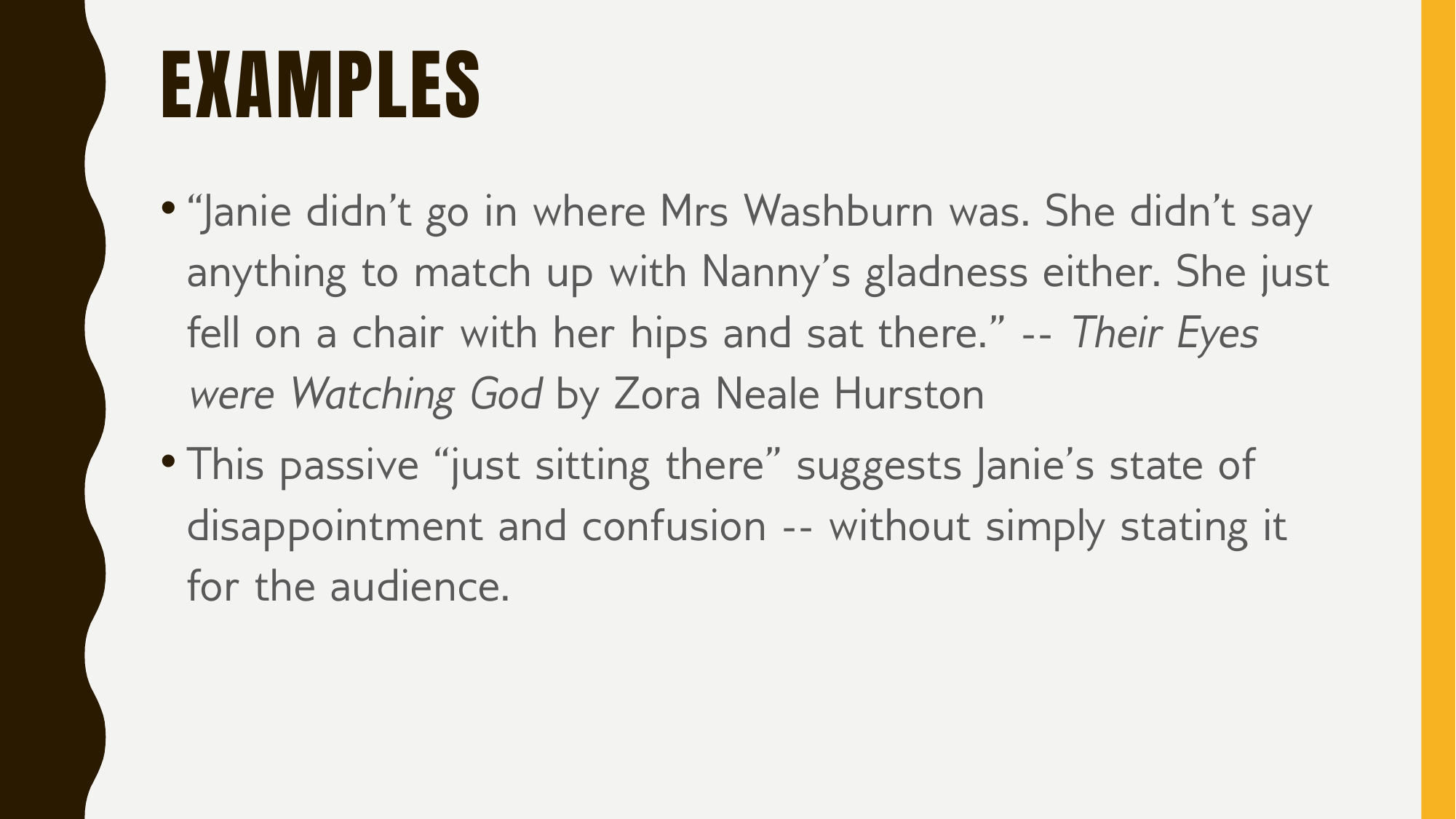

# Examples
“Janie didn’t go in where Mrs Washburn was. She didn’t say anything to match up with Nanny’s gladness either. She just fell on a chair with her hips and sat there.” -- Their Eyes were Watching God by Zora Neale Hurston
This passive “just sitting there” suggests Janie’s state of disappointment and confusion -- without simply stating it for the audience.